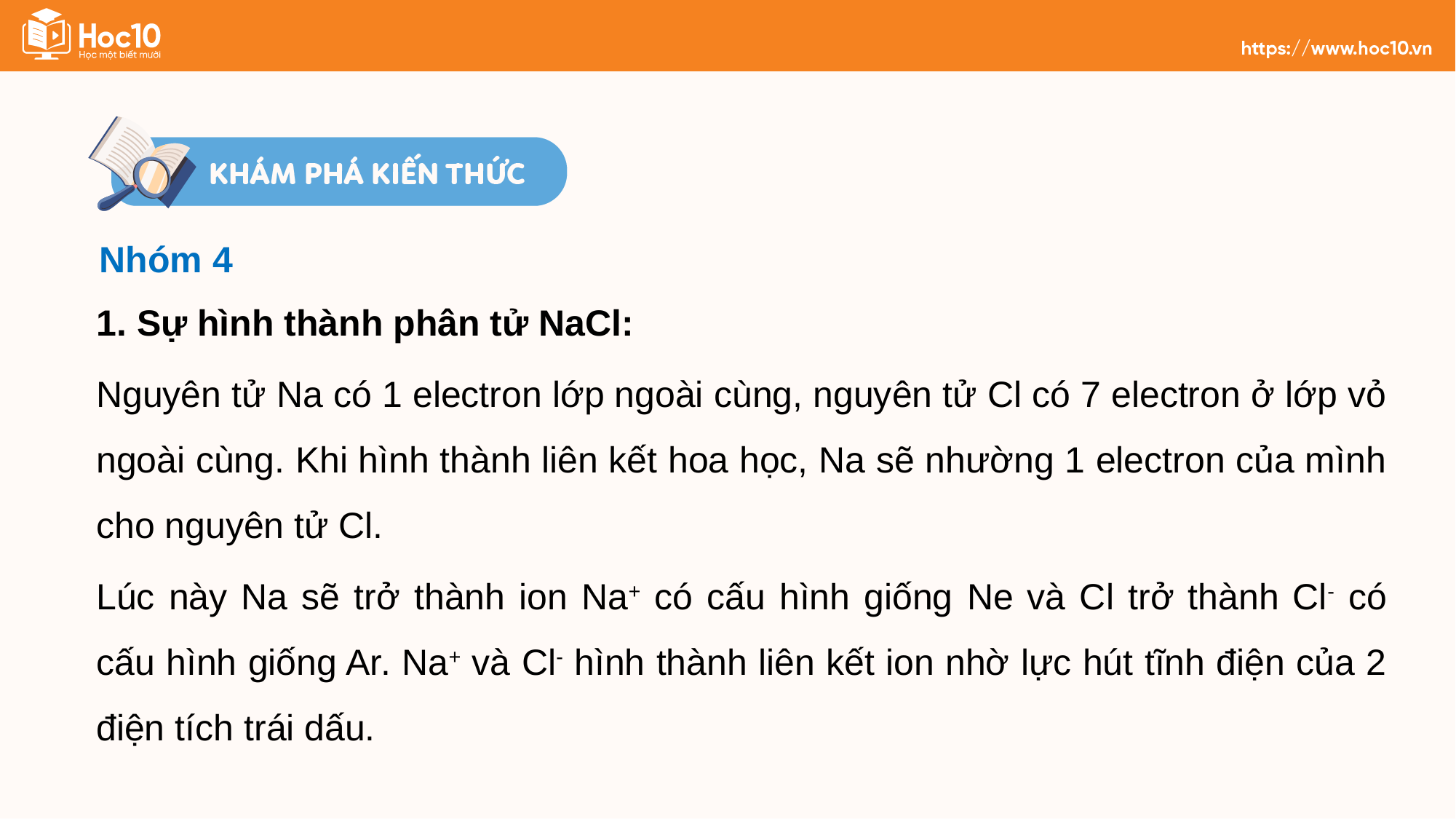

Nhóm 4
1. Sự hình thành phân tử NaCl:
Nguyên tử Na có 1 electron lớp ngoài cùng, nguyên tử Cl có 7 electron ở lớp vỏ ngoài cùng. Khi hình thành liên kết hoa học, Na sẽ nhường 1 electron của mình cho nguyên tử Cl.
Lúc này Na sẽ trở thành ion Na+ có cấu hình giống Ne và Cl trở thành Cl- có cấu hình giống Ar. Na+ và Cl- hình thành liên kết ion nhờ lực hút tĩnh điện của 2 điện tích trái dấu.